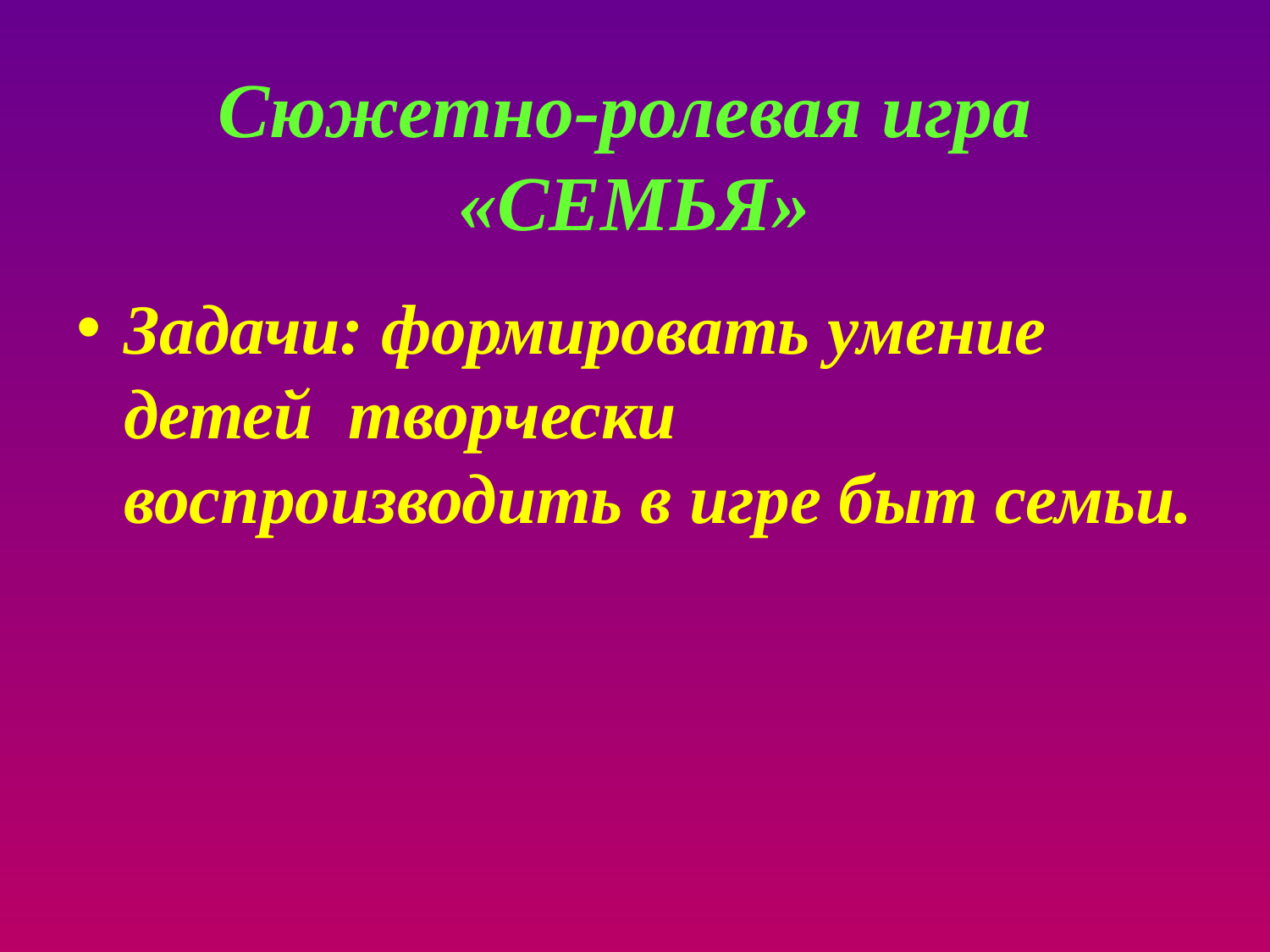

# Сюжетно-ролевая игра «СЕМЬЯ»
Задачи: формировать умение детей  творчески воспроизводить в игре быт семьи.